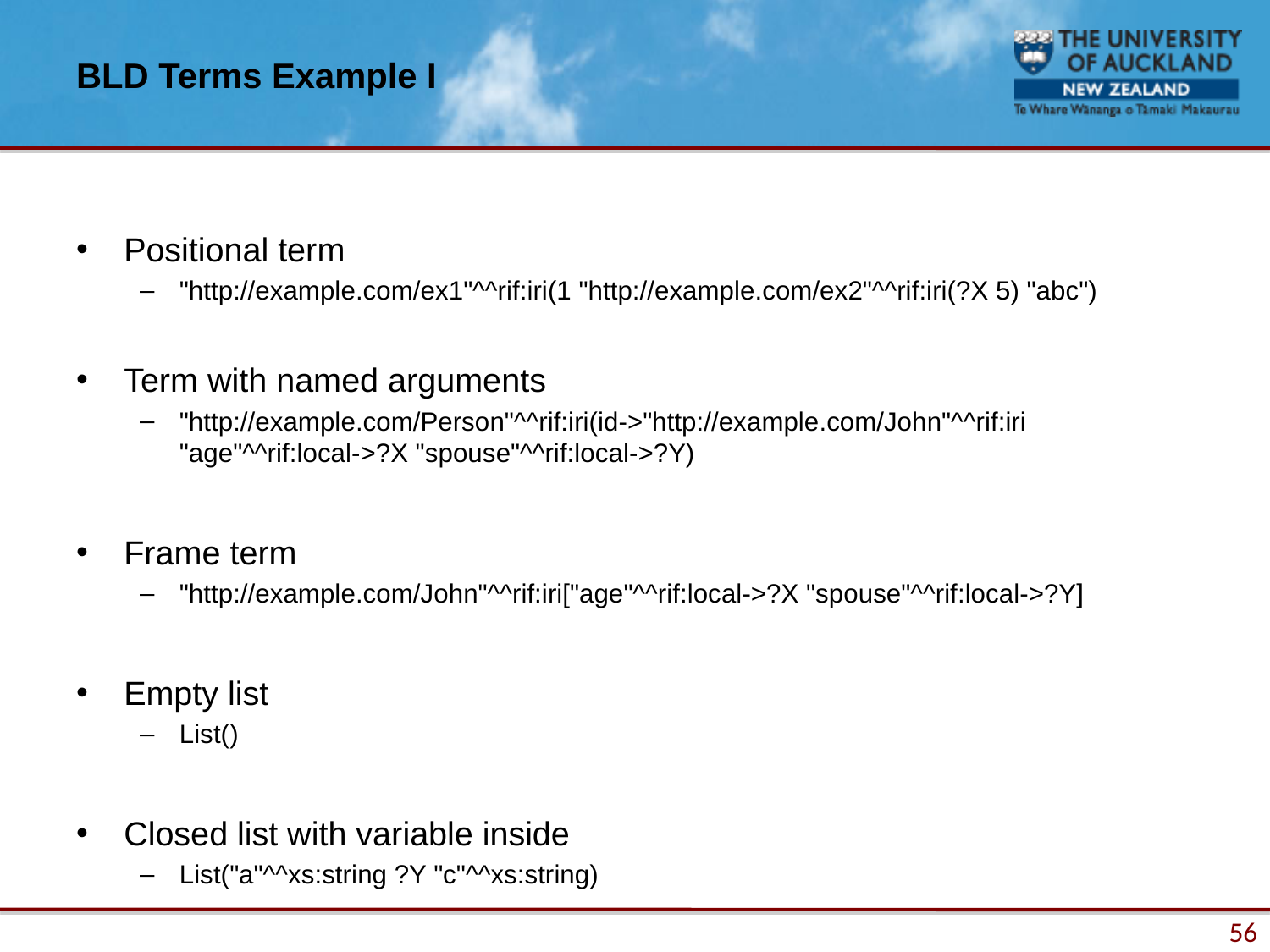

# BLD Terms Example I
Positional term
"http://example.com/ex1"^^rif:iri(1 "http://example.com/ex2"^^rif:iri(?X 5) "abc")

Term with named arguments
"http://example.com/Person"^^rif:iri(id->"http://example.com/John"^^rif:iri "age"^^rif:local->?X "spouse"^^rif:local->?Y)

Frame term
"http://example.com/John"^^rif:iri["age"^^rif:local->?X "spouse"^^rif:local->?Y]

Empty list
List()

Closed list with variable inside
List("a"^^xs:string ?Y "c"^^xs:string)